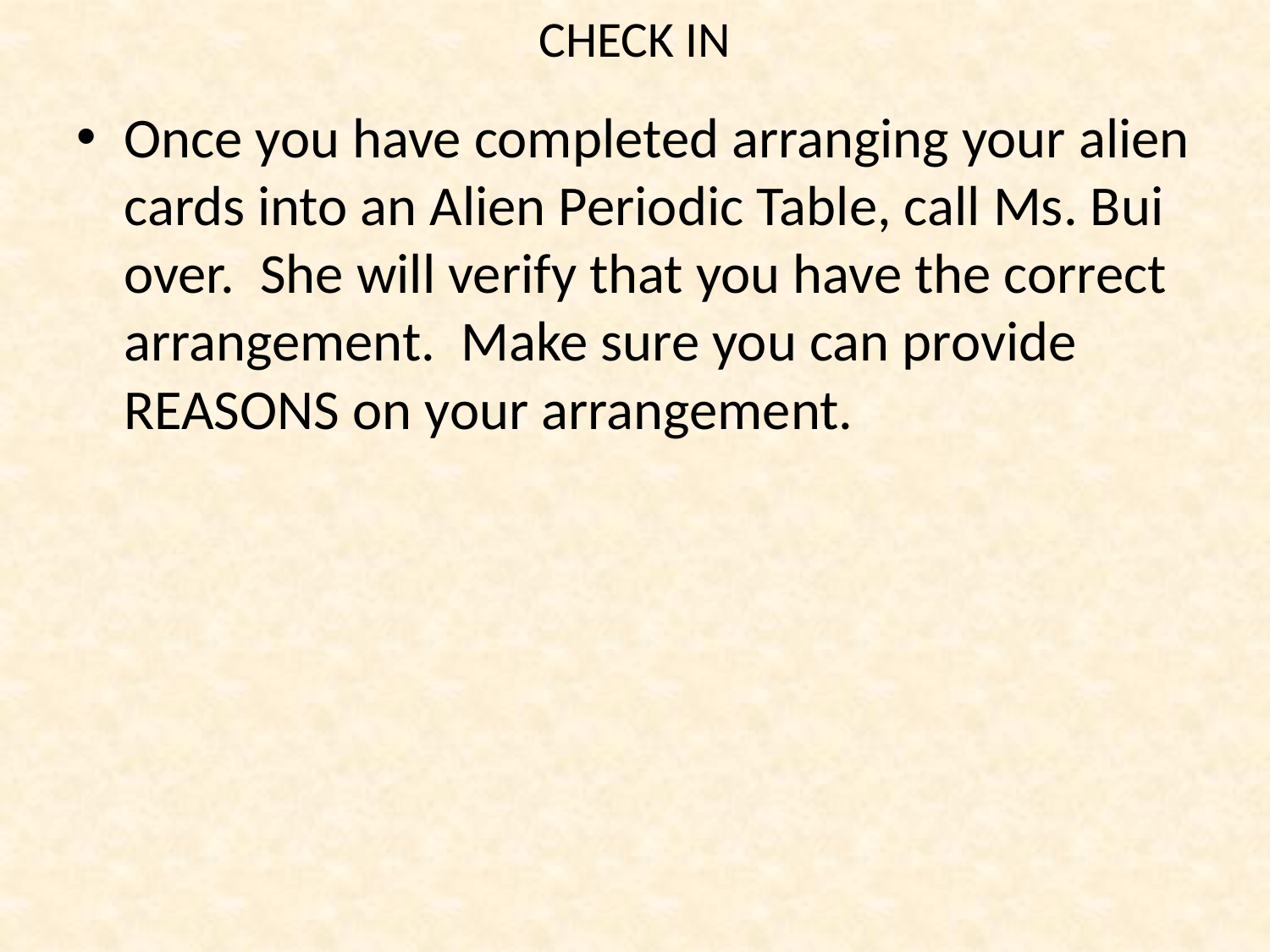

# CHECK IN
Once you have completed arranging your alien cards into an Alien Periodic Table, call Ms. Bui over.  She will verify that you have the correct arrangement.  Make sure you can provide REASONS on your arrangement.